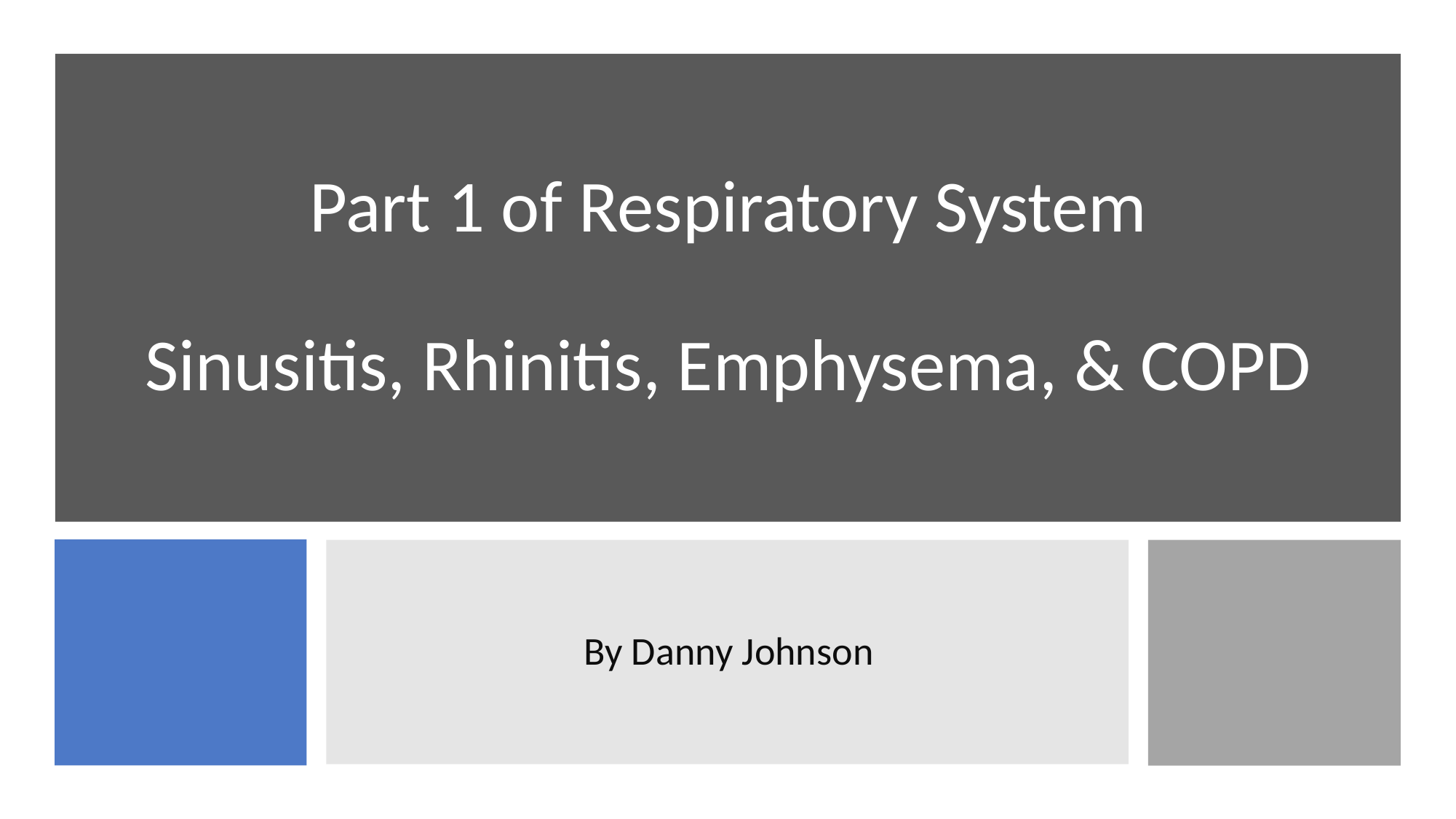

# Part 1 of Respiratory System Sinusitis, Rhinitis, Emphysema, & COPD

By Danny Johnson